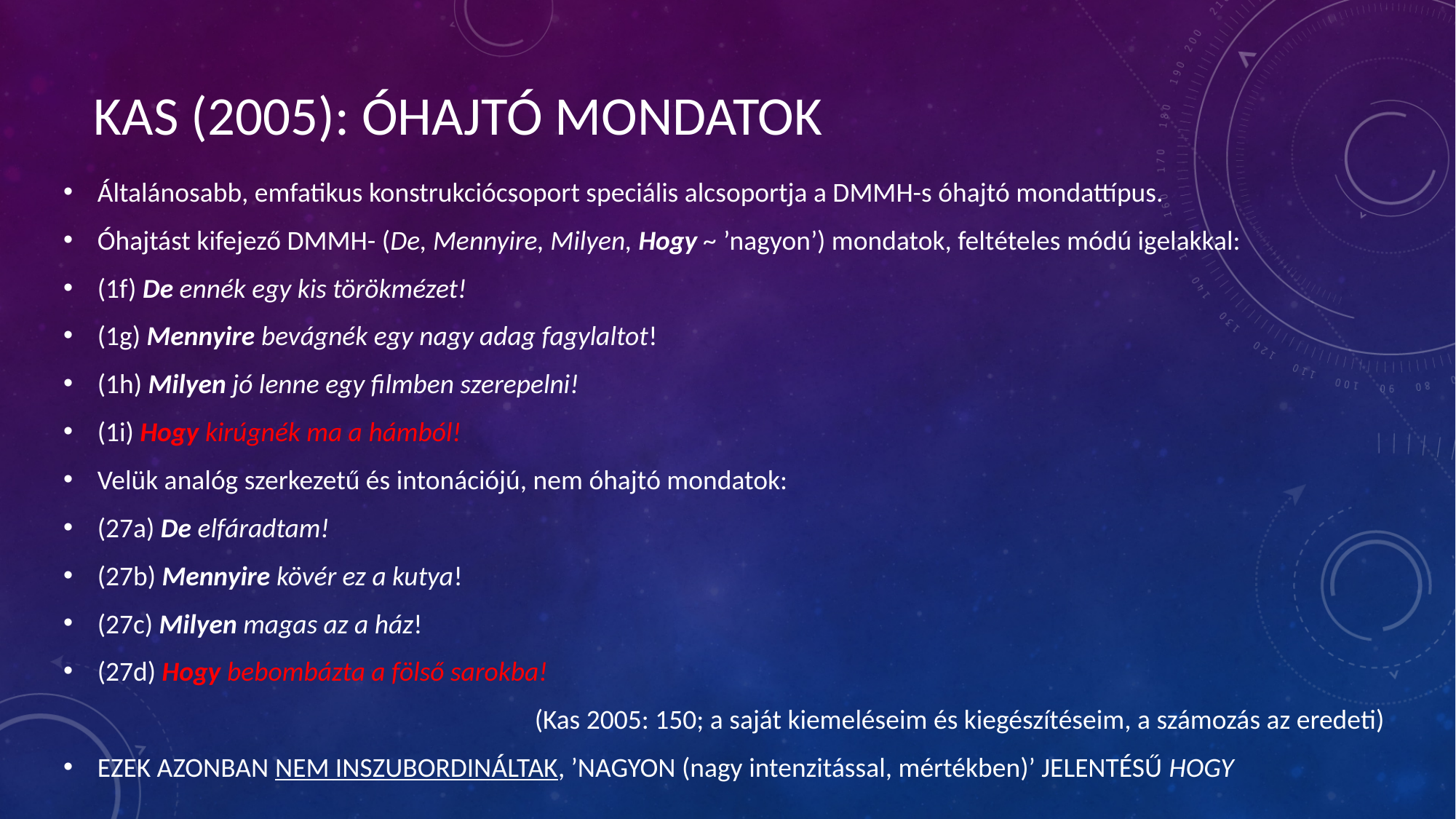

# KAS (2005): Óhajtó mondatok
Általánosabb, emfatikus konstrukciócsoport speciális alcsoportja a DMMH-s óhajtó mondattípus.
Óhajtást kifejező DMMH- (De, Mennyire, Milyen, Hogy ~ ’nagyon’) mondatok, feltételes módú igelakkal:
(1f) De ennék egy kis törökmézet!
(1g) Mennyire bevágnék egy nagy adag fagylaltot!
(1h) Milyen jó lenne egy filmben szerepelni!
(1i) Hogy kirúgnék ma a hámból!
Velük analóg szerkezetű és intonációjú, nem óhajtó mondatok:
(27a) De elfáradtam!
(27b) Mennyire kövér ez a kutya!
(27c) Milyen magas az a ház!
(27d) Hogy bebombázta a fölső sarokba!
(Kas 2005: 150; a saját kiemeléseim és kiegészítéseim, a számozás az eredeti)
EZEK AZONBAN NEM INSZUBORDINÁLTAK, ’NAGYON (nagy intenzitással, mértékben)’ JELENTÉSŰ HOGY